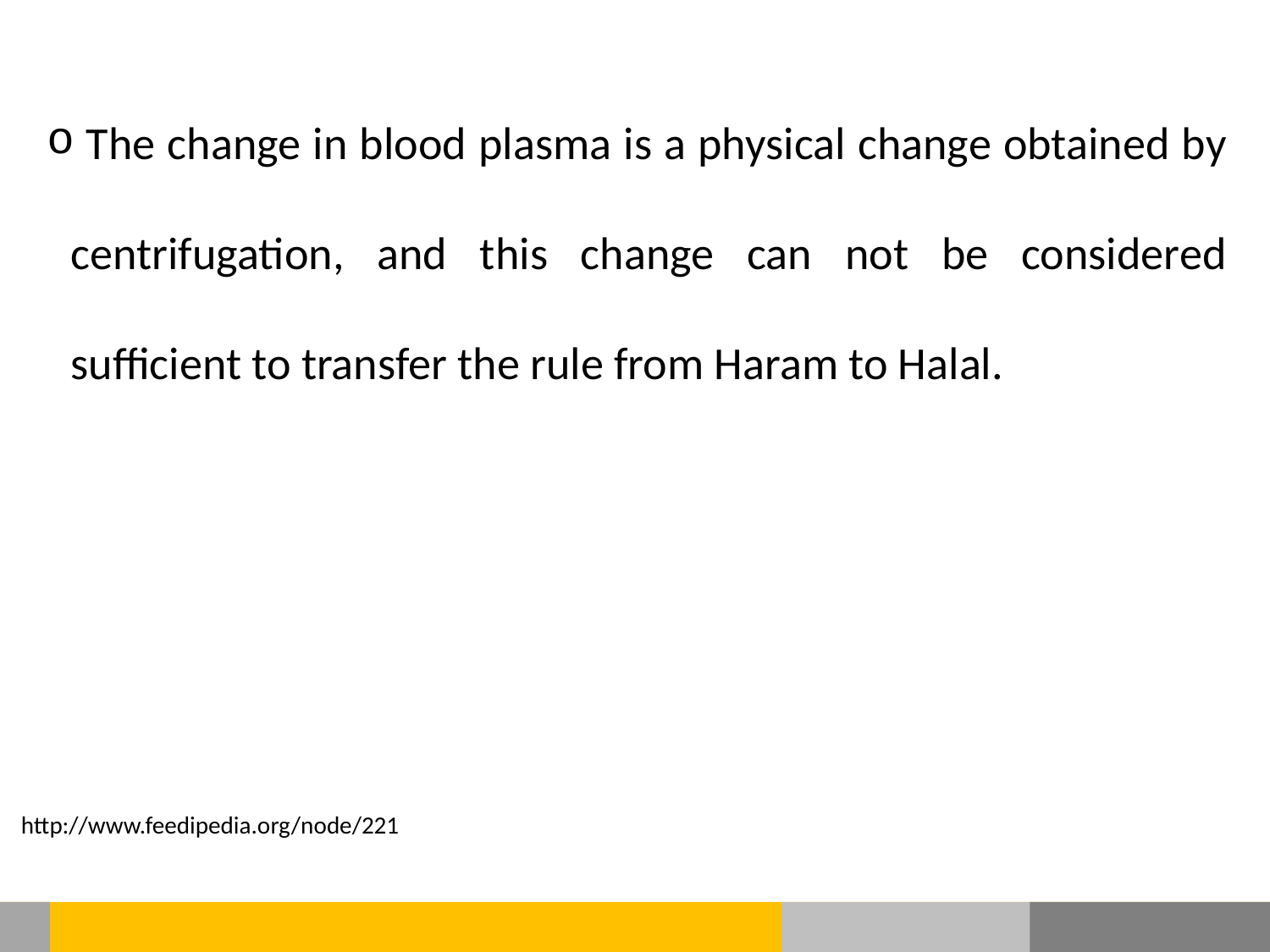

The change in blood plasma is a physical change obtained by centrifugation, and this change can not be considered sufficient to transfer the rule from Haram to Halal.
http://www.feedipedia.org/node/221